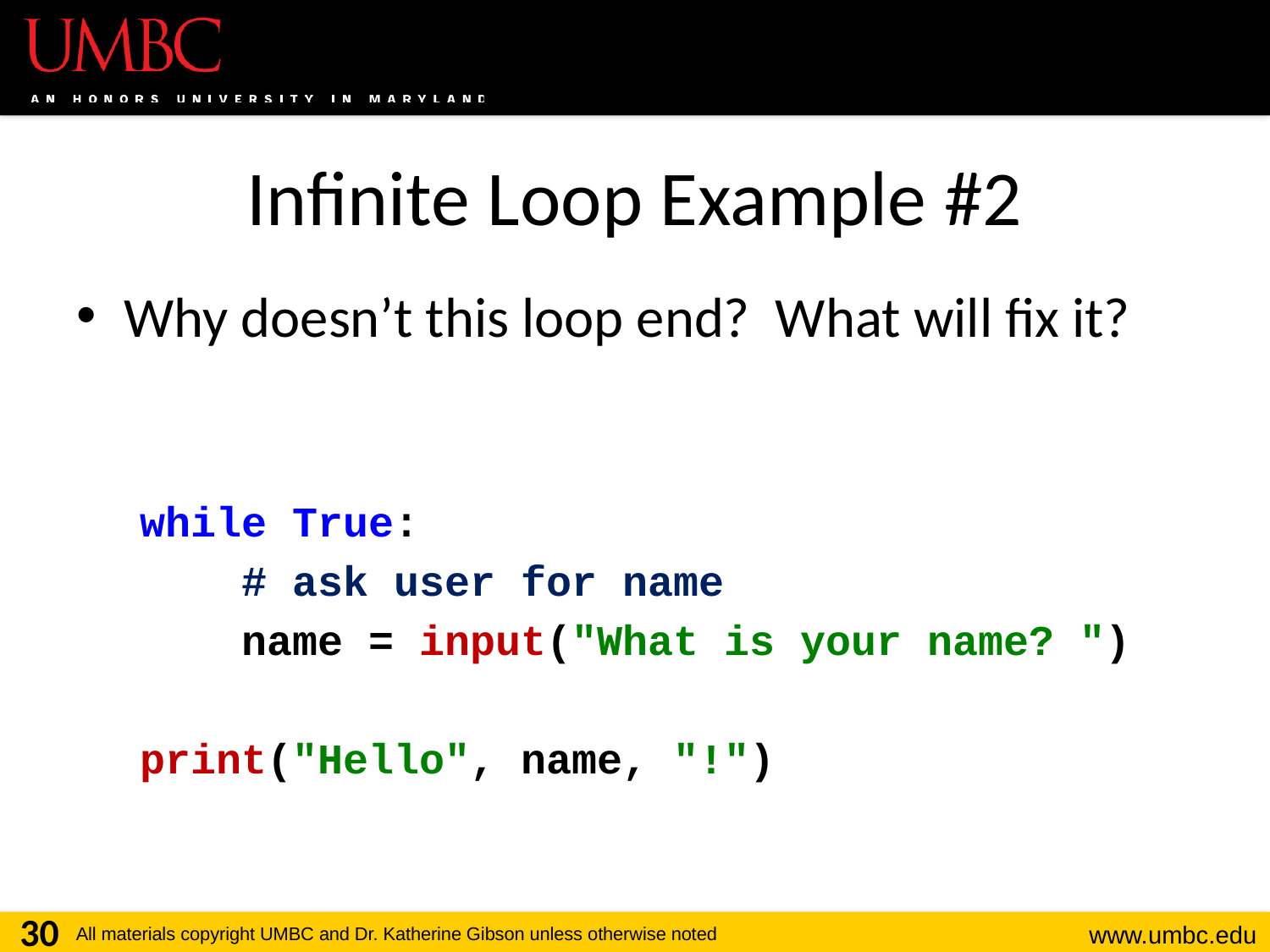

# Infinite Loop Example #2
Why doesn’t this loop end?  What will fix it?

while True:
    # ask user for name
    name = input("What is your name? ")

print("Hello", name, "!")

30